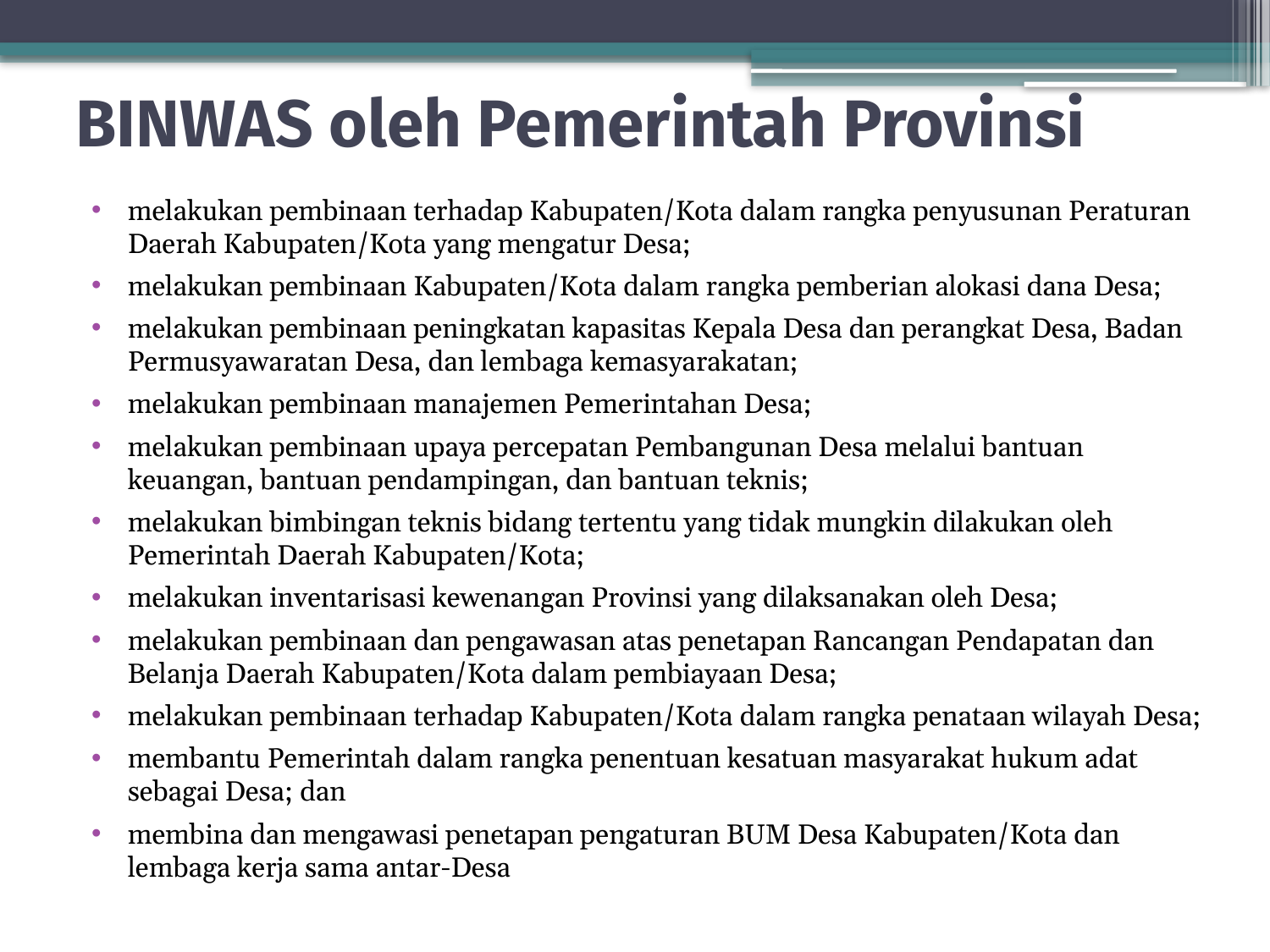

# BINWAS oleh Pemerintah Provinsi
melakukan pembinaan terhadap Kabupaten/Kota dalam rangka penyusunan Peraturan Daerah Kabupaten/Kota yang mengatur Desa;
melakukan pembinaan Kabupaten/Kota dalam rangka pemberian alokasi dana Desa;
melakukan pembinaan peningkatan kapasitas Kepala Desa dan perangkat Desa, Badan Permusyawaratan Desa, dan lembaga kemasyarakatan;
melakukan pembinaan manajemen Pemerintahan Desa;
melakukan pembinaan upaya percepatan Pembangunan Desa melalui bantuan keuangan, bantuan pendampingan, dan bantuan teknis;
melakukan bimbingan teknis bidang tertentu yang tidak mungkin dilakukan oleh Pemerintah Daerah Kabupaten/Kota;
melakukan inventarisasi kewenangan Provinsi yang dilaksanakan oleh Desa;
melakukan pembinaan dan pengawasan atas penetapan Rancangan Pendapatan dan Belanja Daerah Kabupaten/Kota dalam pembiayaan Desa;
melakukan pembinaan terhadap Kabupaten/Kota dalam rangka penataan wilayah Desa;
membantu Pemerintah dalam rangka penentuan kesatuan masyarakat hukum adat sebagai Desa; dan
membina dan mengawasi penetapan pengaturan BUM Desa Kabupaten/Kota dan lembaga kerja sama antar-Desa